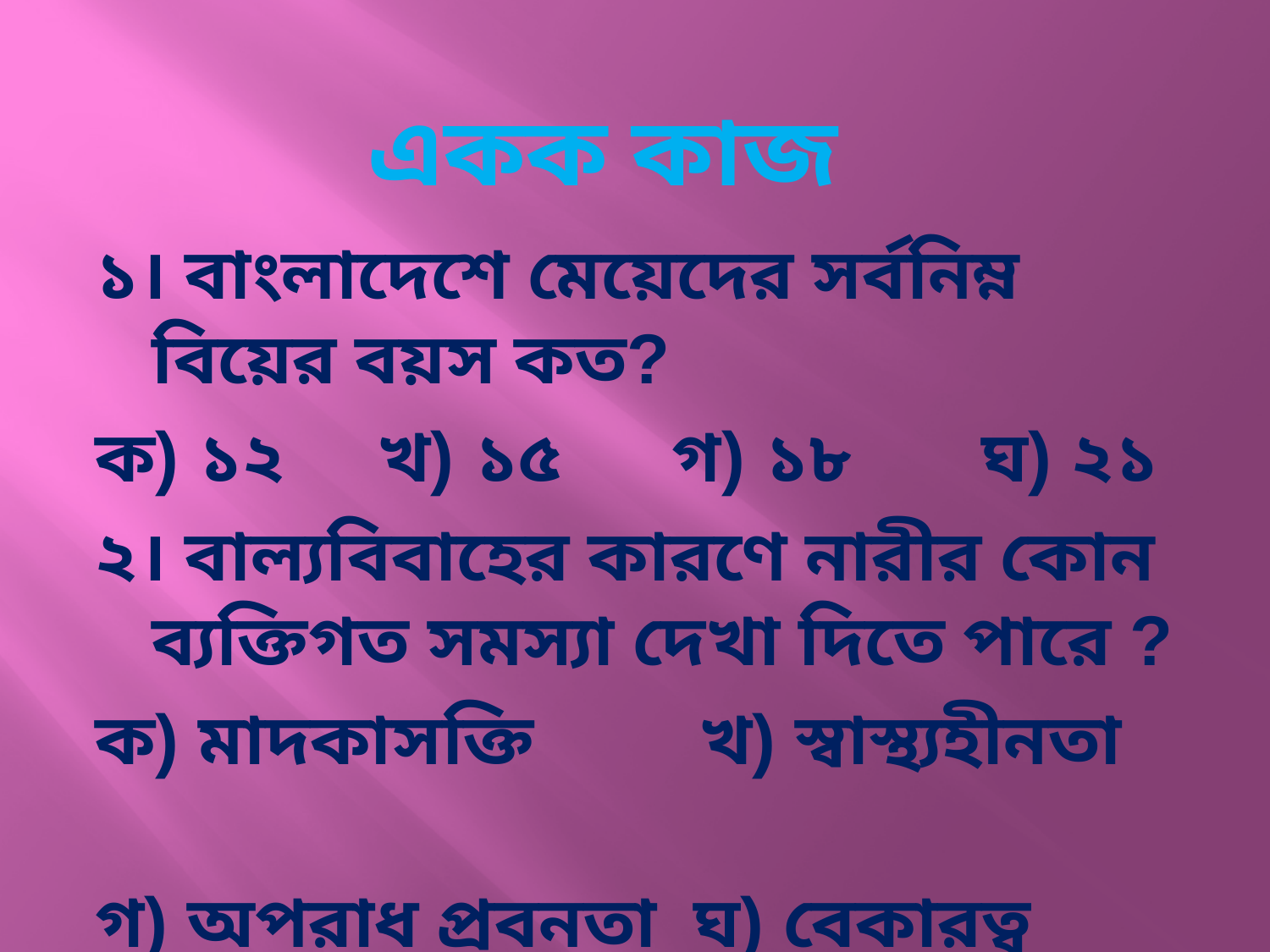

# একক কাজ
১। বাংলাদেশে মেয়েদের সর্বনিম্ন বিয়ের বয়স কত?
ক) ১২     খ) ১৫      গ) ১৮       ঘ) ২১
২। বাল্যবিবাহের কারণে নারীর কোন ব্যক্তিগত সমস্যা দেখা দিতে পারে ?
ক) মাদকাসক্তি         খ) স্বাস্থ্যহীনতা
গ) অপরাধ প্রবনতা  ঘ) বেকারত্ব